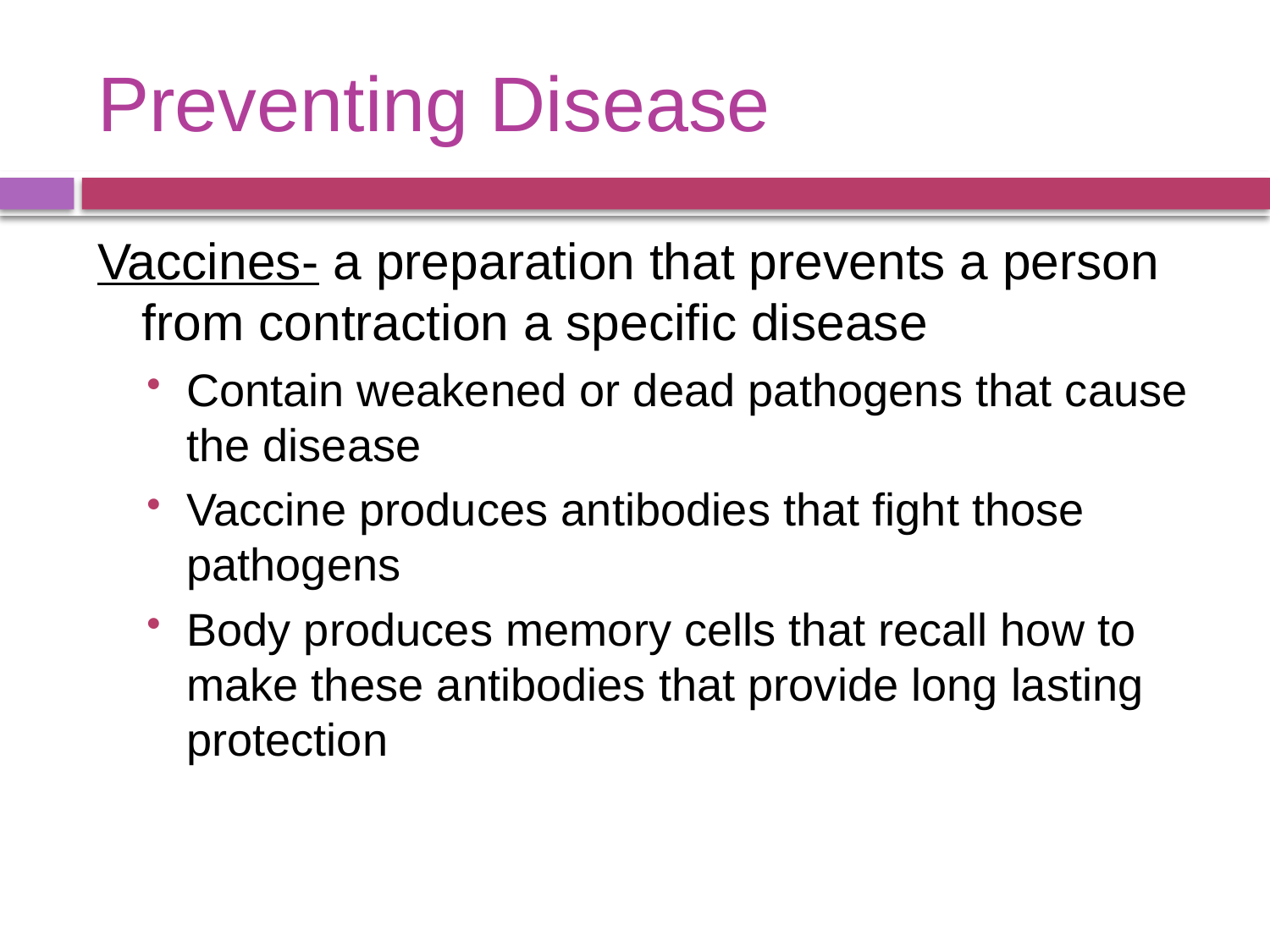

# Preventing Disease
Vaccines- a preparation that prevents a person from contraction a specific disease
Contain weakened or dead pathogens that cause the disease
Vaccine produces antibodies that fight those pathogens
Body produces memory cells that recall how to make these antibodies that provide long lasting protection